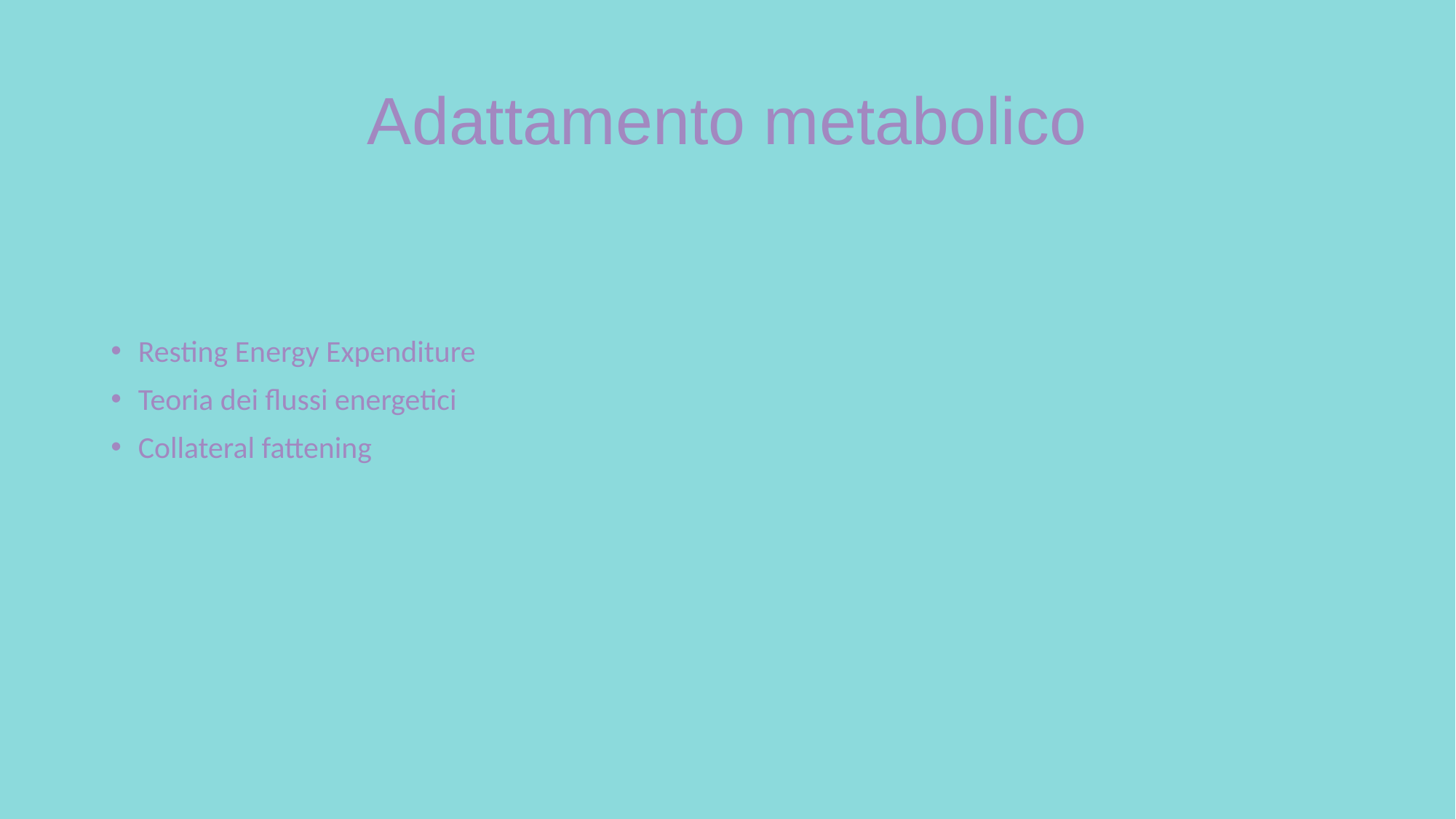

# Adattamento metabolico
Resting Energy Expenditure
Teoria dei flussi energetici
Collateral fattening